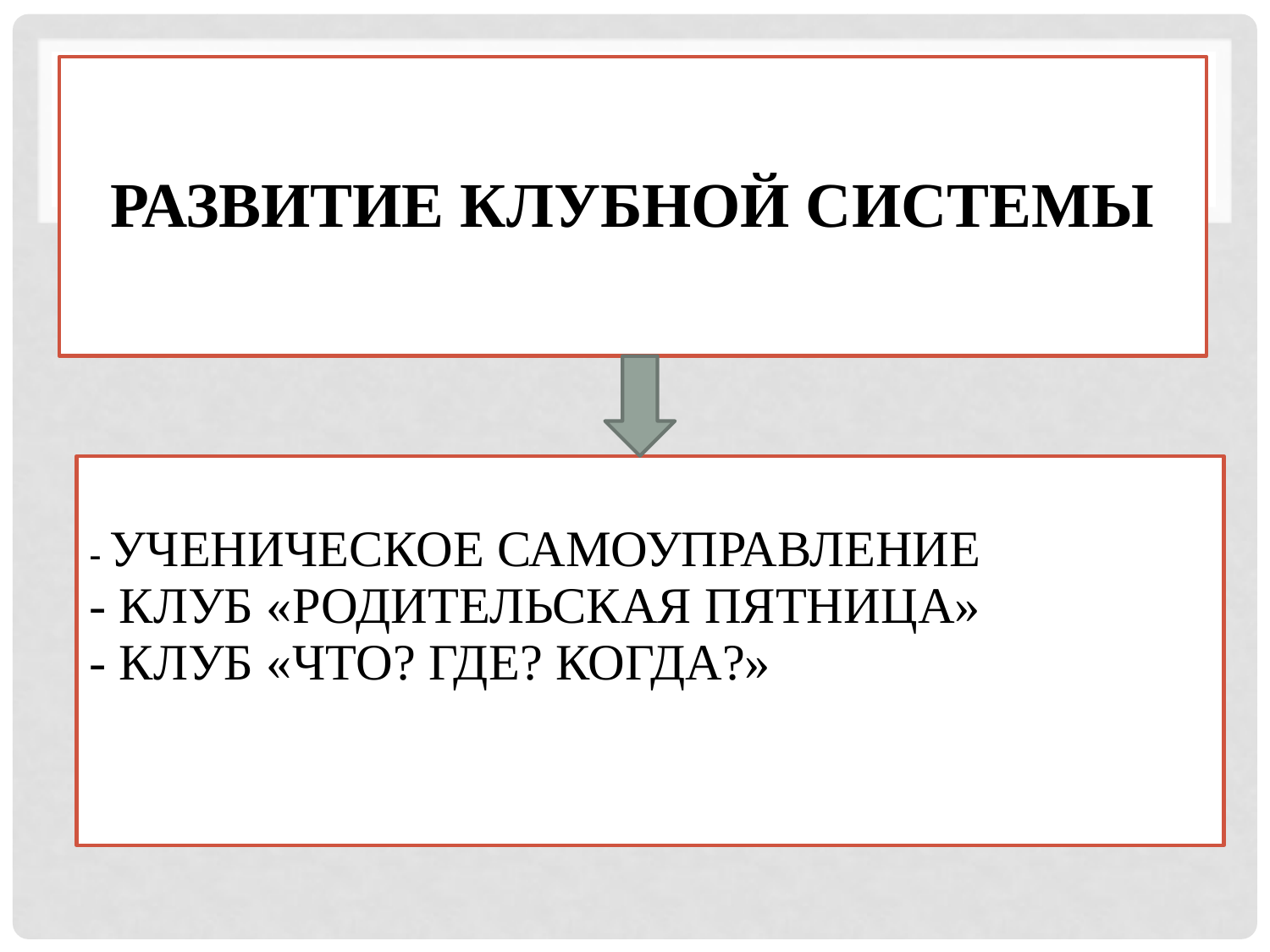

#
Развитие клубной системы

- Ученическое самоуправление
- Клуб «Родительская пятница»
- Клуб «Что? Где? Когда?»